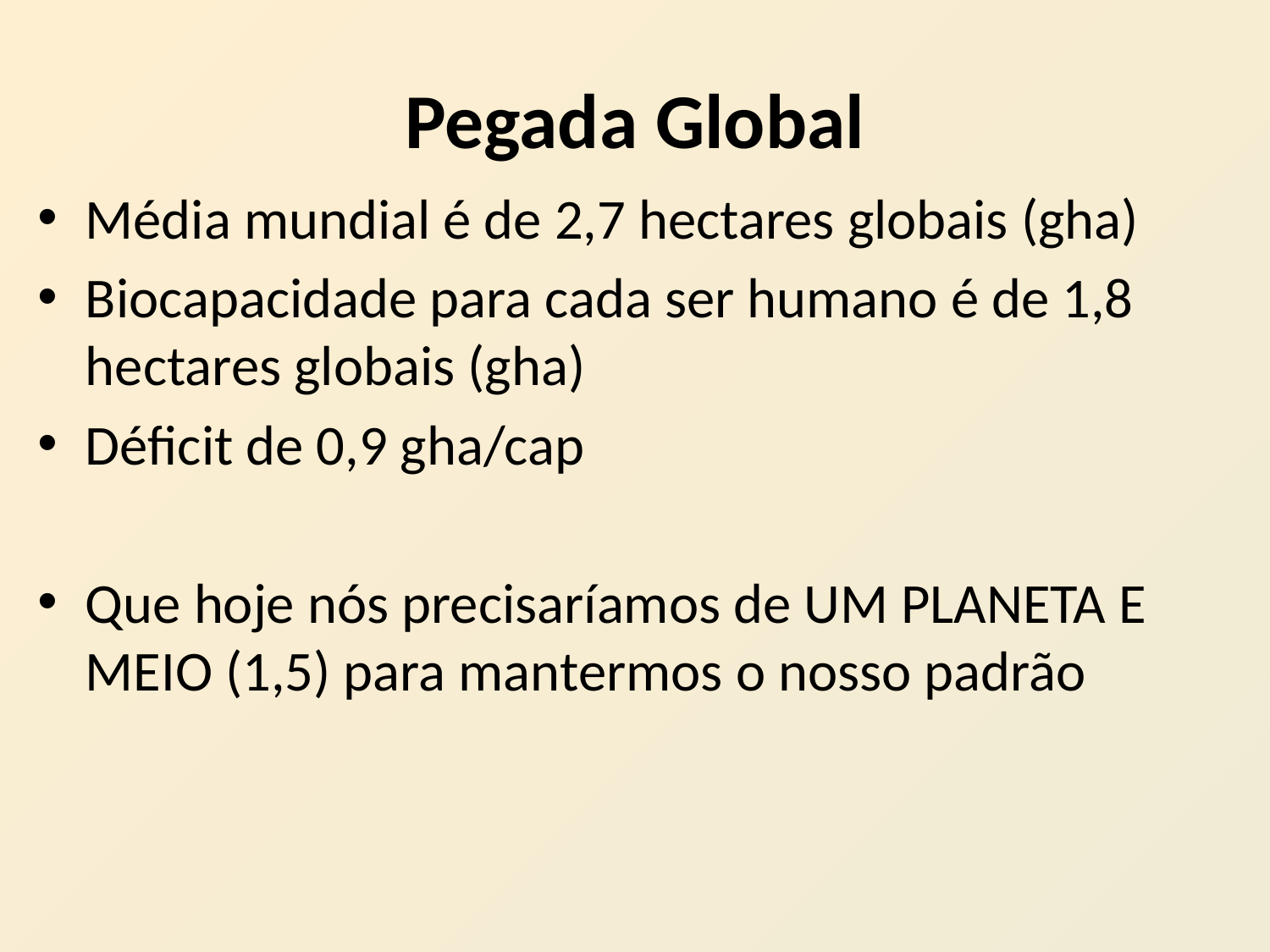

# Pegada Global
Média mundial é de 2,7 hectares globais (gha)
Biocapacidade para cada ser humano é de 1,8 hectares globais (gha)
Déficit de 0,9 gha/cap

Que hoje nós precisaríamos de UM PLANETA E MEIO (1,5) para mantermos o nosso padrão